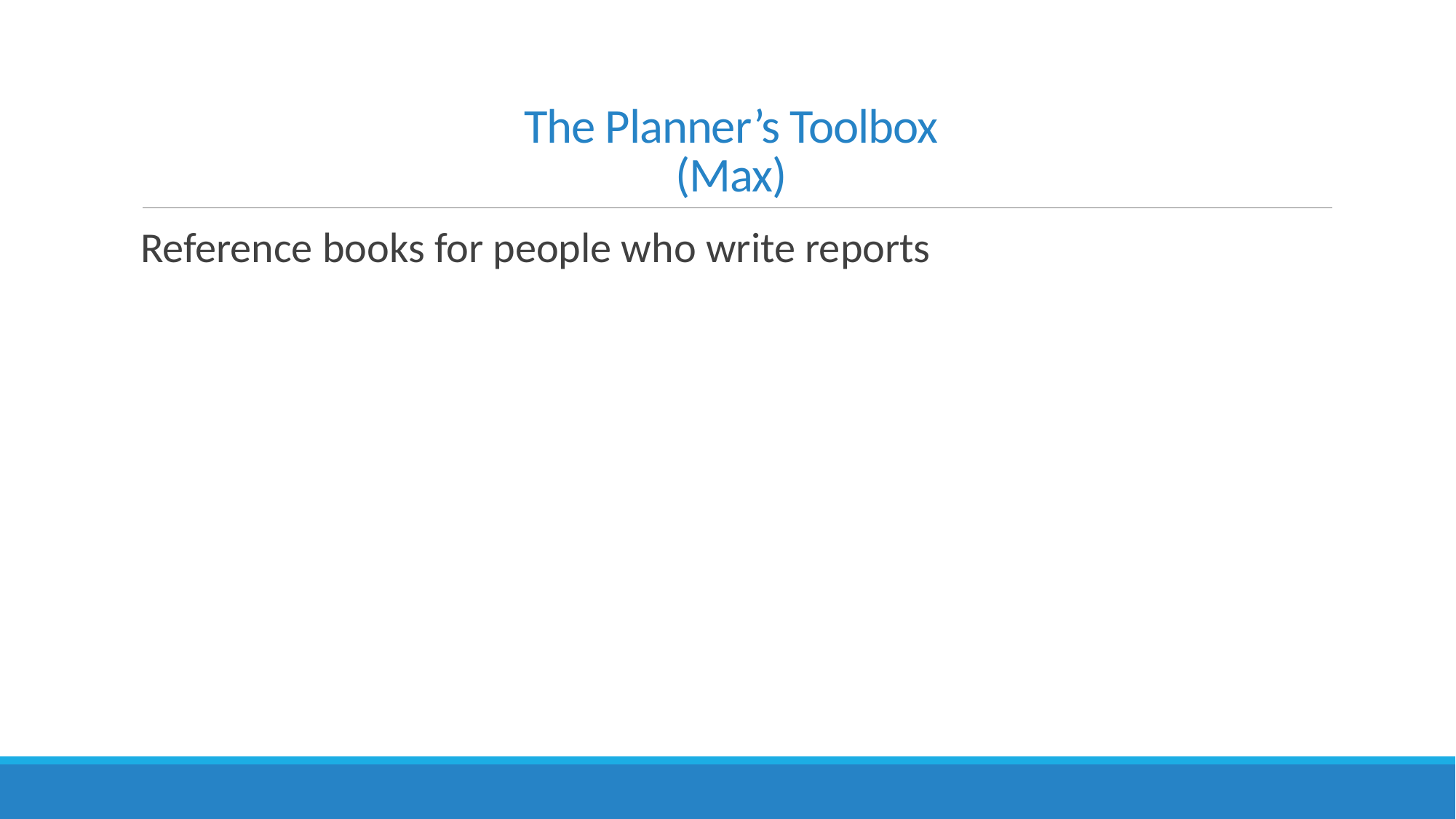

# The Planner’s Toolbox (Max)
 Reference books for people who write reports